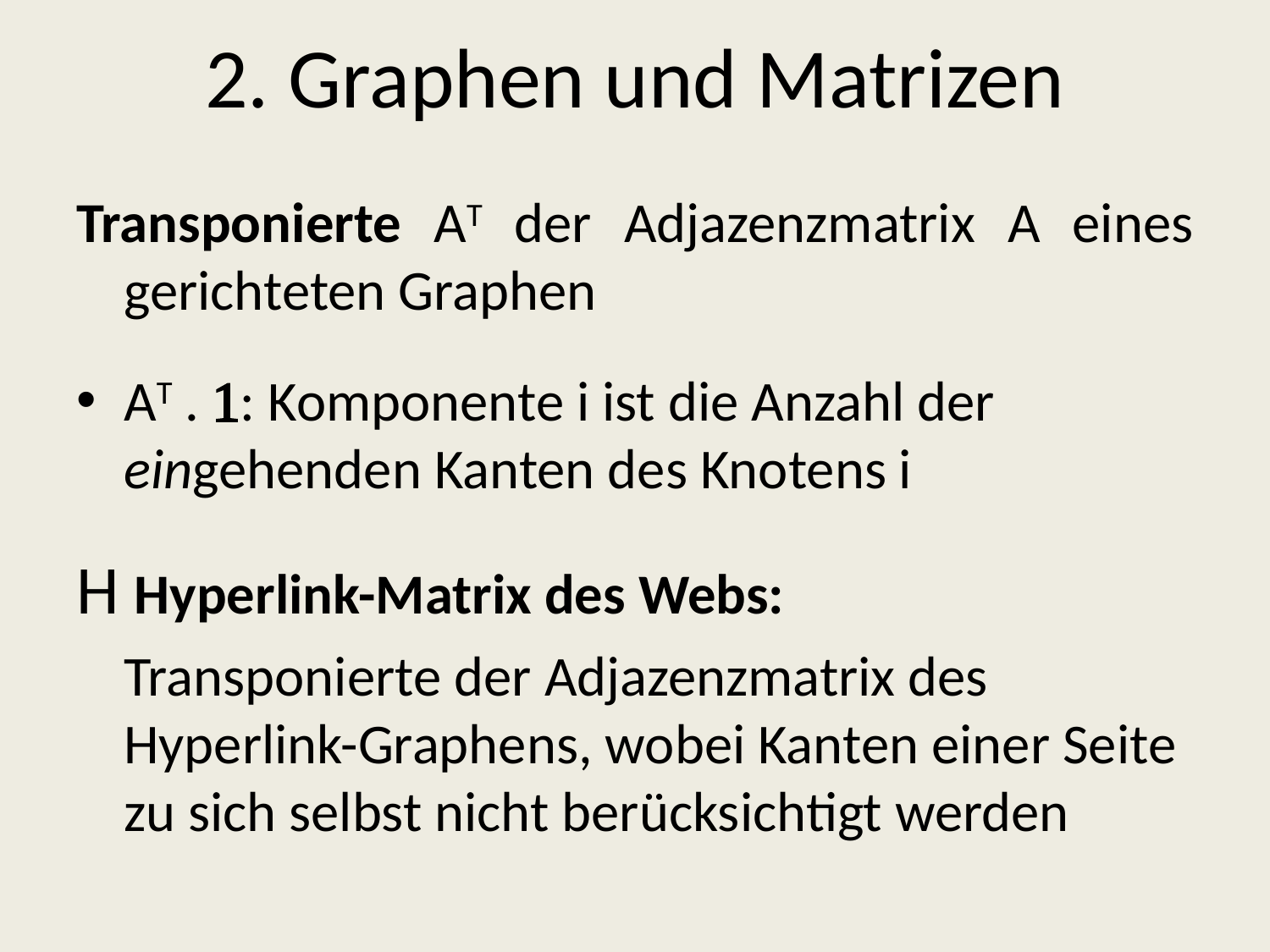

# 2. Graphen und Matrizen
Transponierte AT der Adjazenzmatrix A eines gerichteten Graphen
AT . 1: Komponente i ist die Anzahl der eingehenden Kanten des Knotens i
H Hyperlink-Matrix des Webs:
	Transponierte der Adjazenzmatrix des Hyperlink-Graphens, wobei Kanten einer Seite zu sich selbst nicht berücksichtigt werden